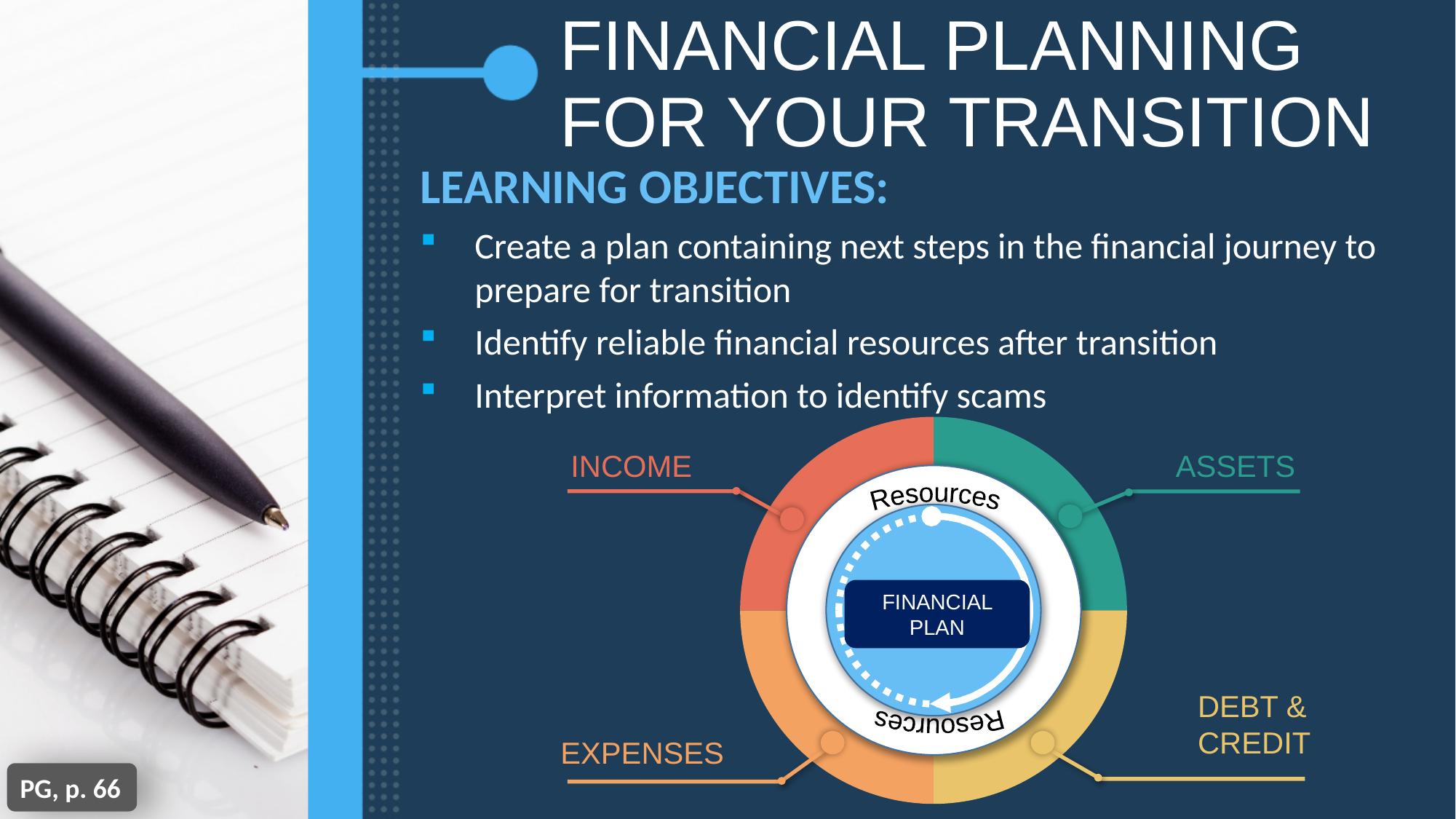

FINANCIAL PLANNING FOR YOUR TRANSITION
LEARNING OBJECTIVES:
Create a plan containing next steps in the financial journey to prepare for transition
Identify reliable financial resources after transition
Interpret information to identify scams

### Chart

| Category | Sales |
|---|---|
| 1st Qtr | 1.0 |
| 2nd Qtr | 1.0 |
| 3rd Qtr | 1.0 |
| 4th Qtr | 1.0 |
INCOME
ASSETS

Resources

FINANCIAL PLAN
Resources
DEBT & CREDIT
EXPENSES

PG, p. 66